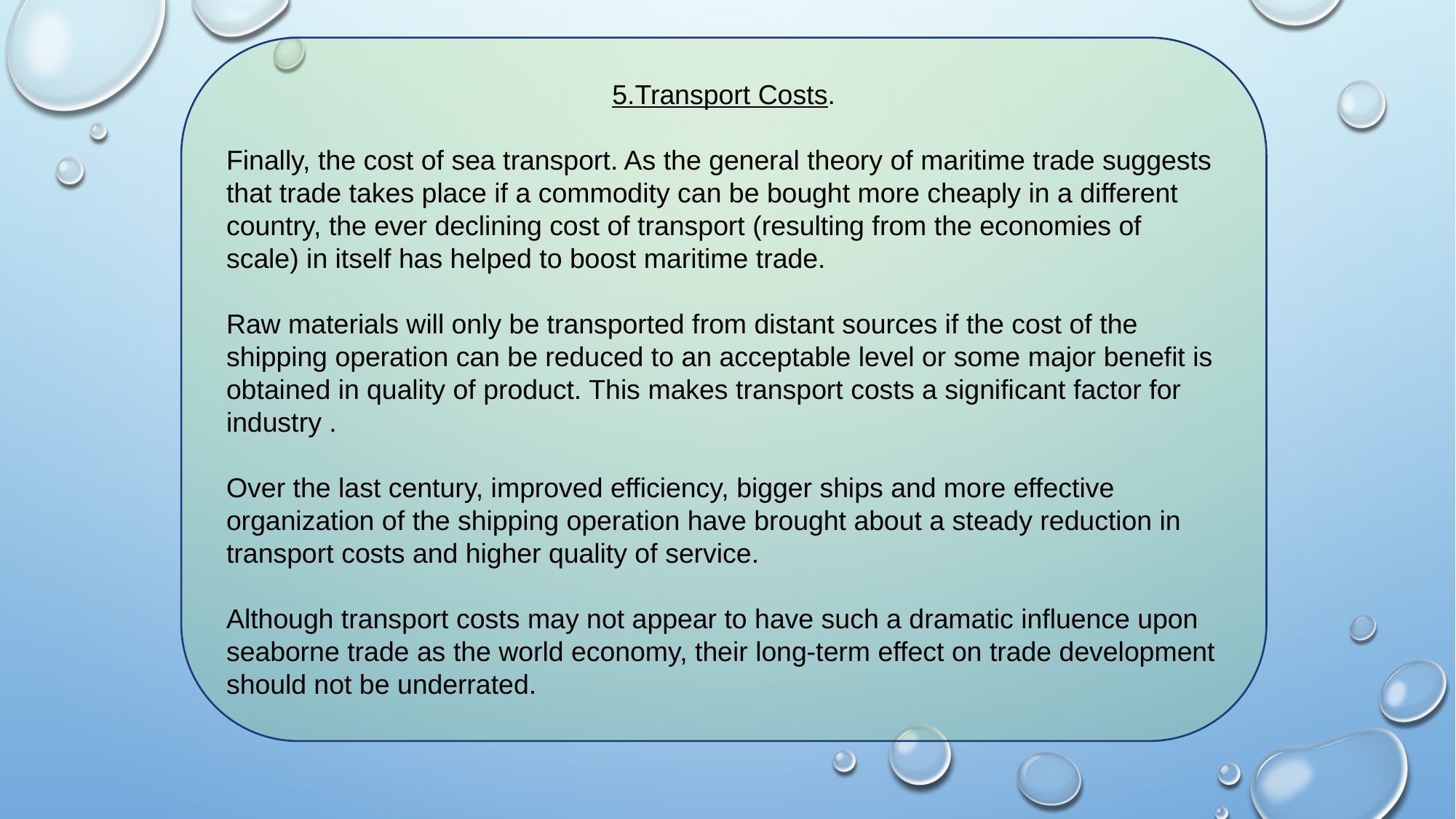

5.Transport Costs.

Finally, the cost of sea transport. As the general theory of maritime trade suggests that trade takes place if a commodity can be bought more cheaply in a different country, the ever declining cost of transport (resulting from the economies of scale) in itself has helped to boost maritime trade.

Raw materials will only be transported from distant sources if the cost of the shipping operation can be reduced to an acceptable level or some major benefit is obtained in quality of product. This makes transport costs a significant factor for
industry .

Over the last century, improved efficiency, bigger ships and more effective organization of the shipping operation have brought about a steady reduction in transport costs and higher quality of service.

Although transport costs may not appear to have such a dramatic influence upon seaborne trade as the world economy, their long-term effect on trade development should not be underrated.